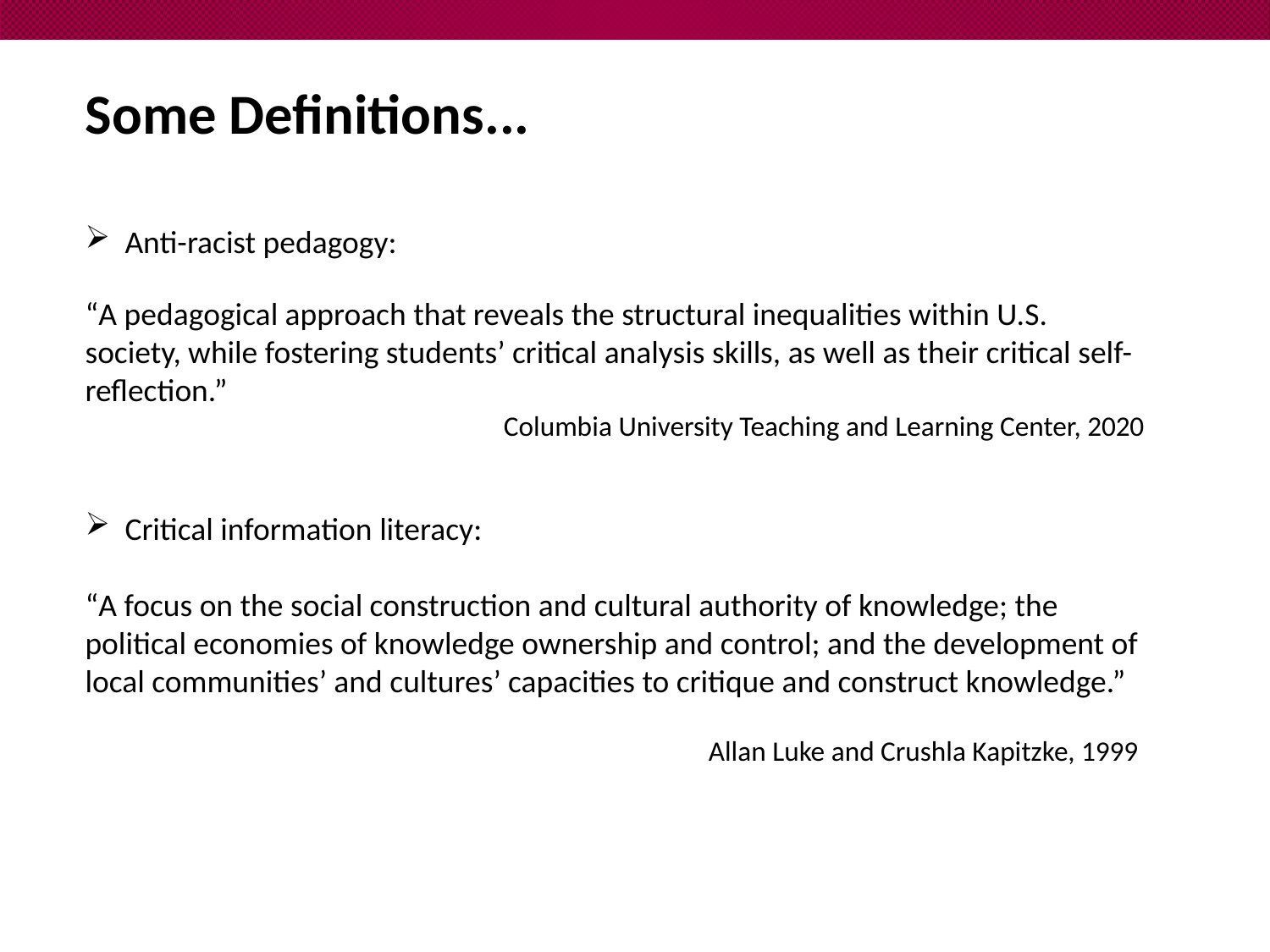

Some Definitions...

Anti-racist pedagogy:

“A pedagogical approach that reveals the structural inequalities within U.S. society, while fostering students’ critical analysis skills, as well as their critical self-reflection.”
Columbia University Teaching and Learning Center, 2020

Critical information literacy:

“A focus on the social construction and cultural authority of knowledge; the political economies of knowledge ownership and control; and the development of local communities’ and cultures’ capacities to critique and construct knowledge.”

Allan Luke and Crushla Kapitzke, 1999